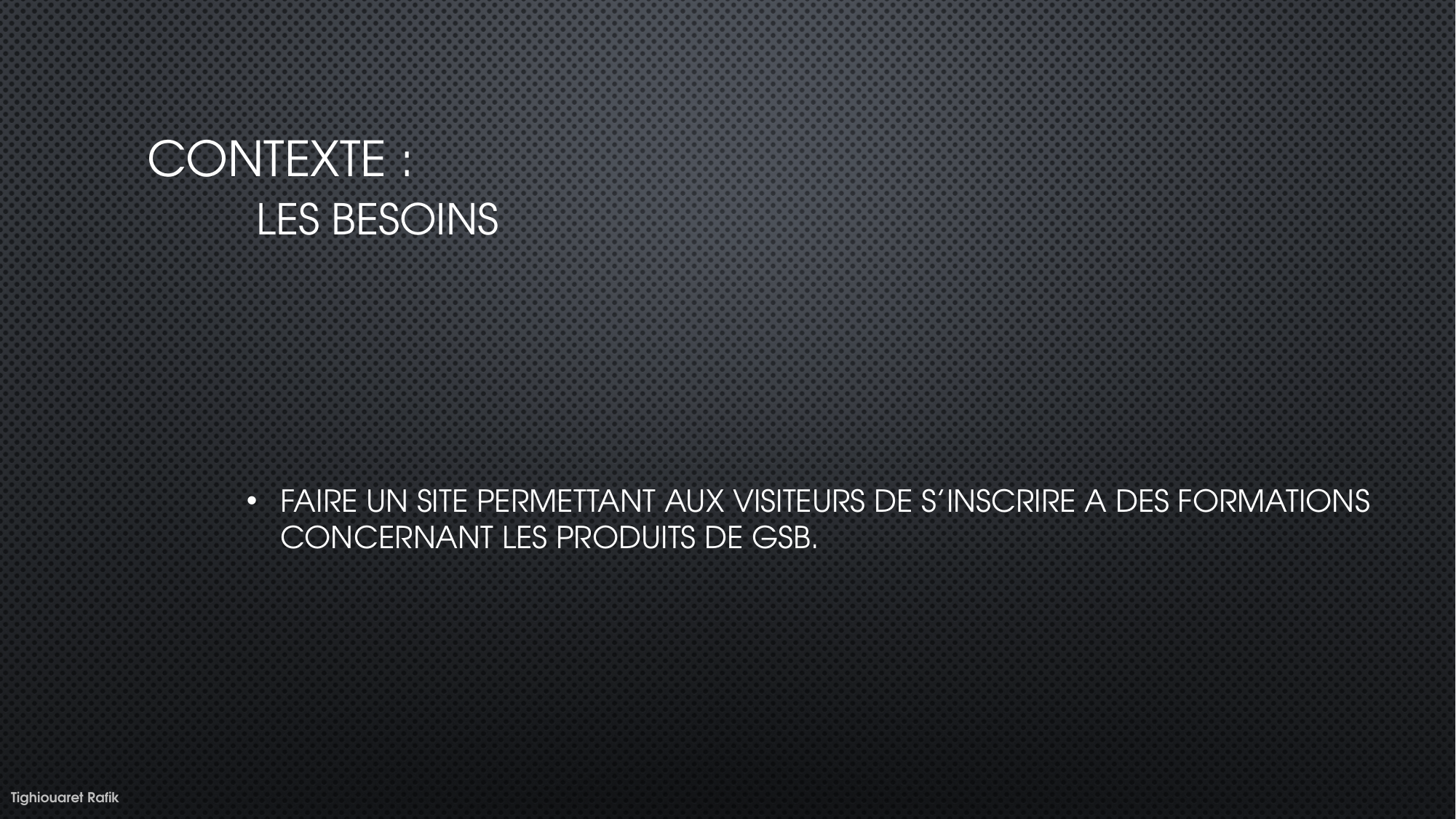

# Contexte : Les besoins
Faire un site permettant aux visiteurs de s’inscrire a des formations concernant les produits de GSB.
Tighiouaret Rafik